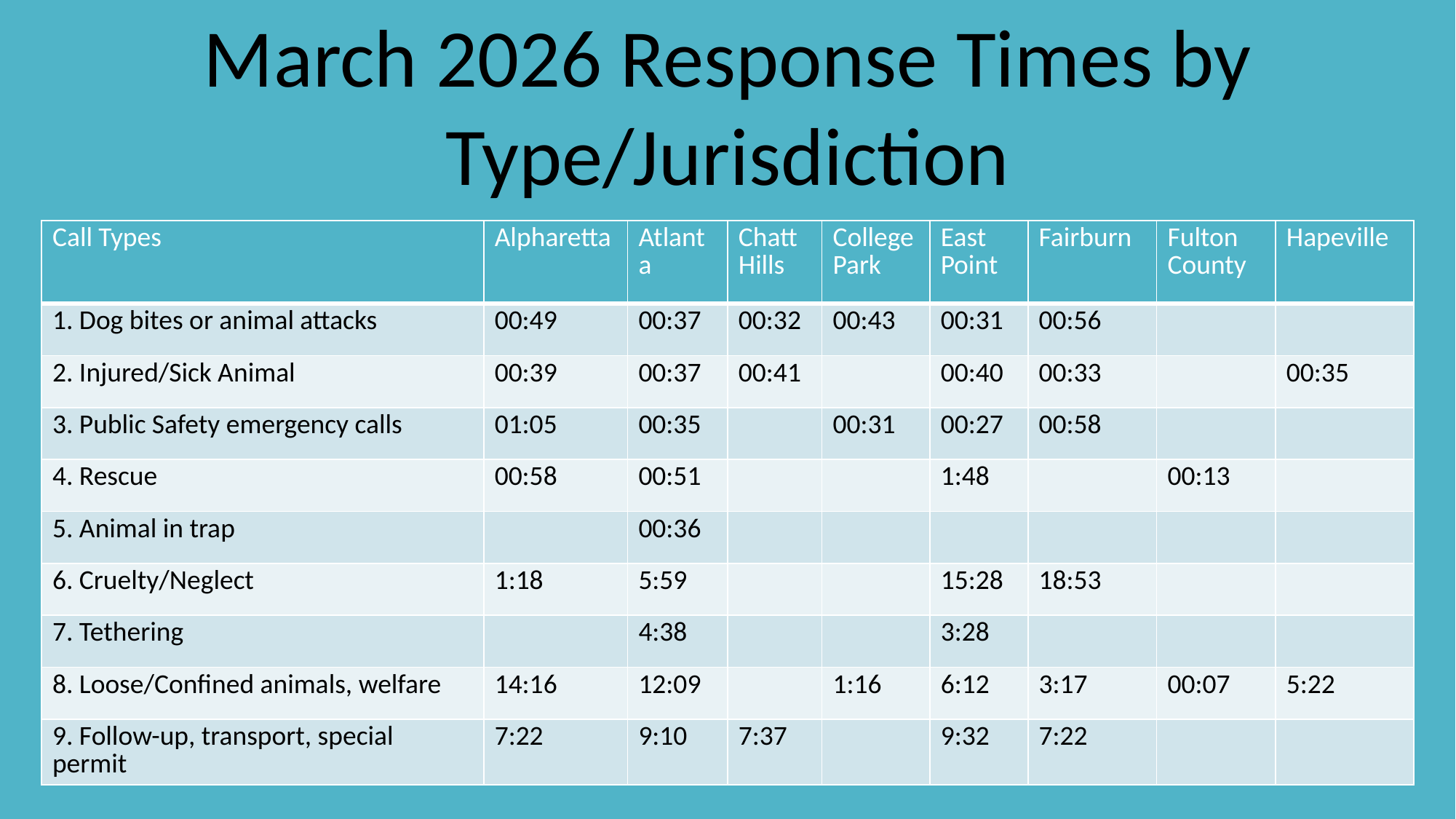

March 2026 Response Times by Type/Jurisdiction
| Call Types | Alpharetta | Atlanta | Chatt Hills | College Park | East Point | Fairburn | Fulton County | Hapeville |
| --- | --- | --- | --- | --- | --- | --- | --- | --- |
| 1. Dog bites or animal attacks | 00:49 | 00:37 | 00:32 | 00:43 | 00:31 | 00:56 |  |  |
| 2. Injured/Sick Animal | 00:39 | 00:37 | 00:41 |  | 00:40 | 00:33 |  | 00:35 |
| 3. Public Safety emergency calls | 01:05 | 00:35 |  | 00:31 | 00:27 | 00:58 |  |  |
| 4. Rescue | 00:58 | 00:51 |  |  | 1:48 |  | 00:13 |  |
| 5. Animal in trap |  | 00:36 |  |  |  |  |  |  |
| 6. Cruelty/Neglect | 1:18 | 5:59 |  |  | 15:28 | 18:53 |  |  |
| 7. Tethering |  | 4:38 |  |  | 3:28 |  |  |  |
| 8. Loose/Confined animals, welfare | 14:16 | 12:09 |  | 1:16 | 6:12 | 3:17 | 00:07 | 5:22 |
| 9. Follow-up, transport, special permit | 7:22 | 9:10 | 7:37 |  | 9:32 | 7:22 |  |  |